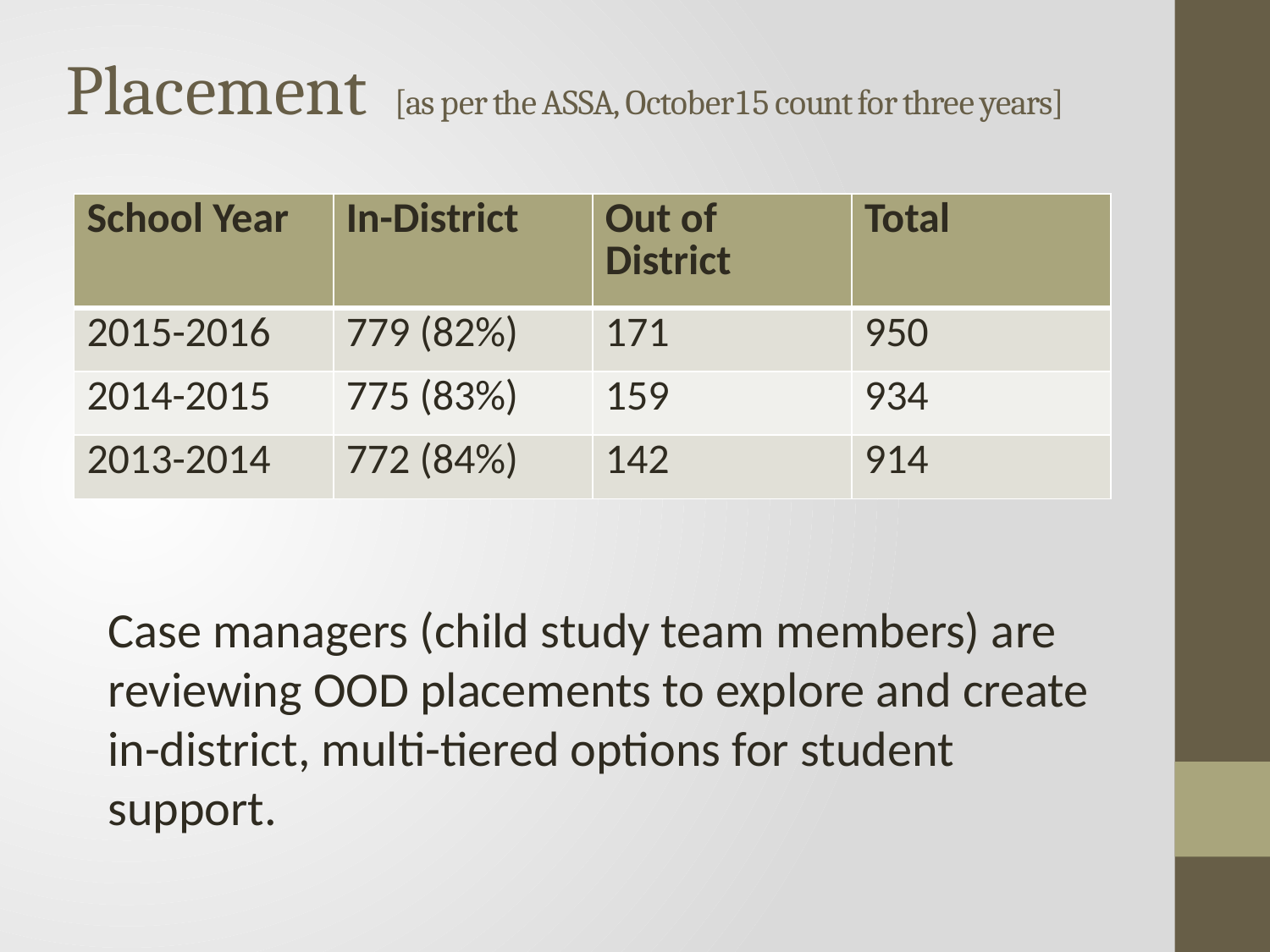

Placement  [as per the ASSA, October15 count for three years]
| School Year | In-District | Out of District | Total |
| --- | --- | --- | --- |
| 2015-2016 | 779 (82%) | 171 | 950 |
| 2014-2015 | 775 (83%) | 159 | 934 |
| 2013-2014 | 772 (84%) | 142 | 914 |
Case managers (child study team members) are reviewing OOD placements to explore and create in-district, multi-tiered options for student support.